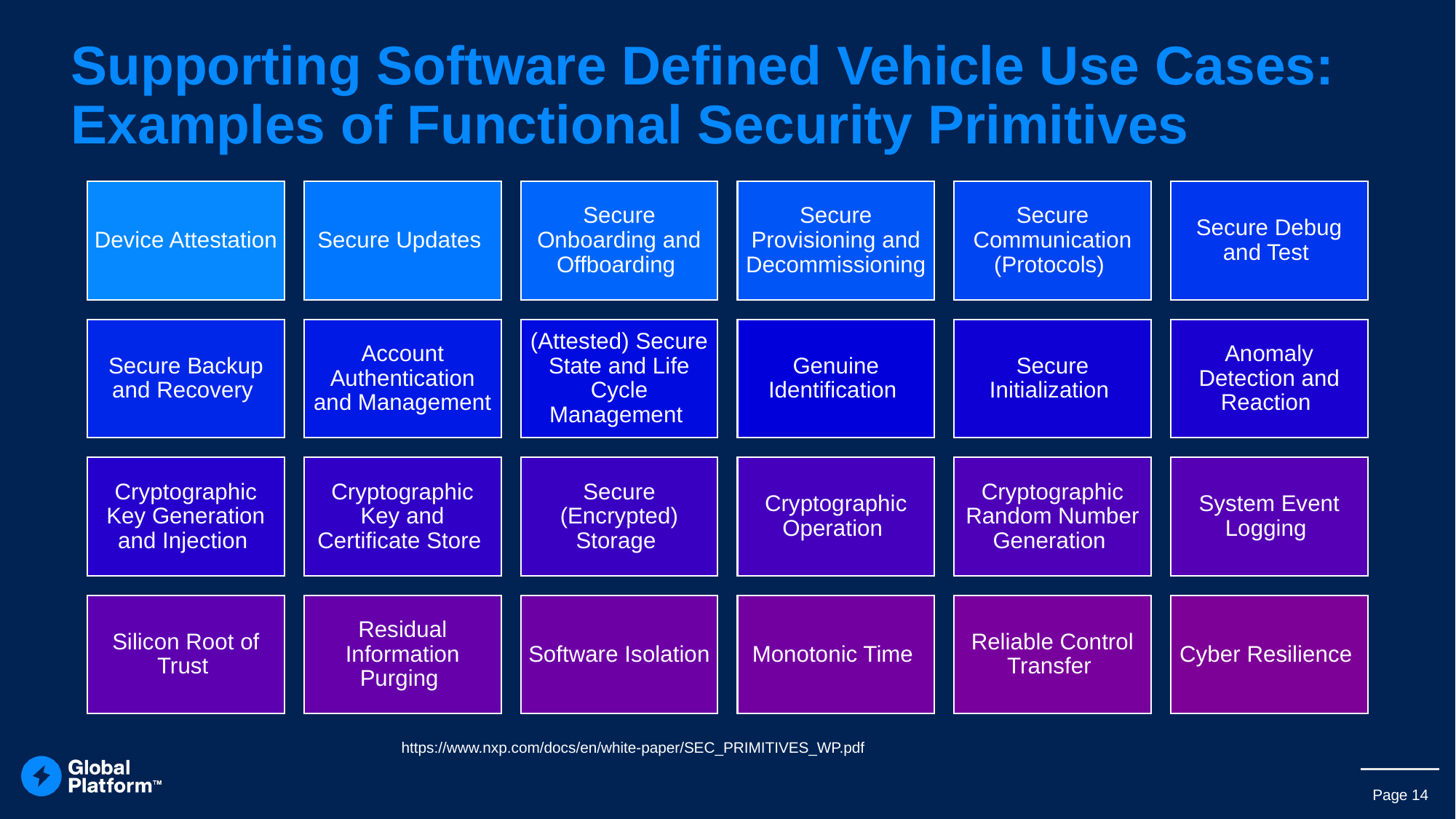

# Supporting Software Defined Vehicle Use Cases: Examples of Functional Security Primitives
Device Attestation
Secure Updates
Secure Onboarding and Offboarding
Secure Provisioning and Decommissioning
Secure Communication (Protocols)
Secure Debug and Test
Secure Backup and Recovery
Account Authentication and Management
(Attested) Secure State and Life Cycle Management
Genuine Identification
Secure Initialization
Anomaly Detection and Reaction
Cryptographic Key Generation and Injection
Cryptographic Key and Certificate Store
Secure (Encrypted) Storage
Cryptographic Operation
Cryptographic Random Number Generation
System Event Logging
Silicon Root of Trust
Residual Information Purging
Software Isolation
Monotonic Time
Reliable Control Transfer
Cyber Resilience
https://www.nxp.com/docs/en/white-paper/SEC_PRIMITIVES_WP.pdf